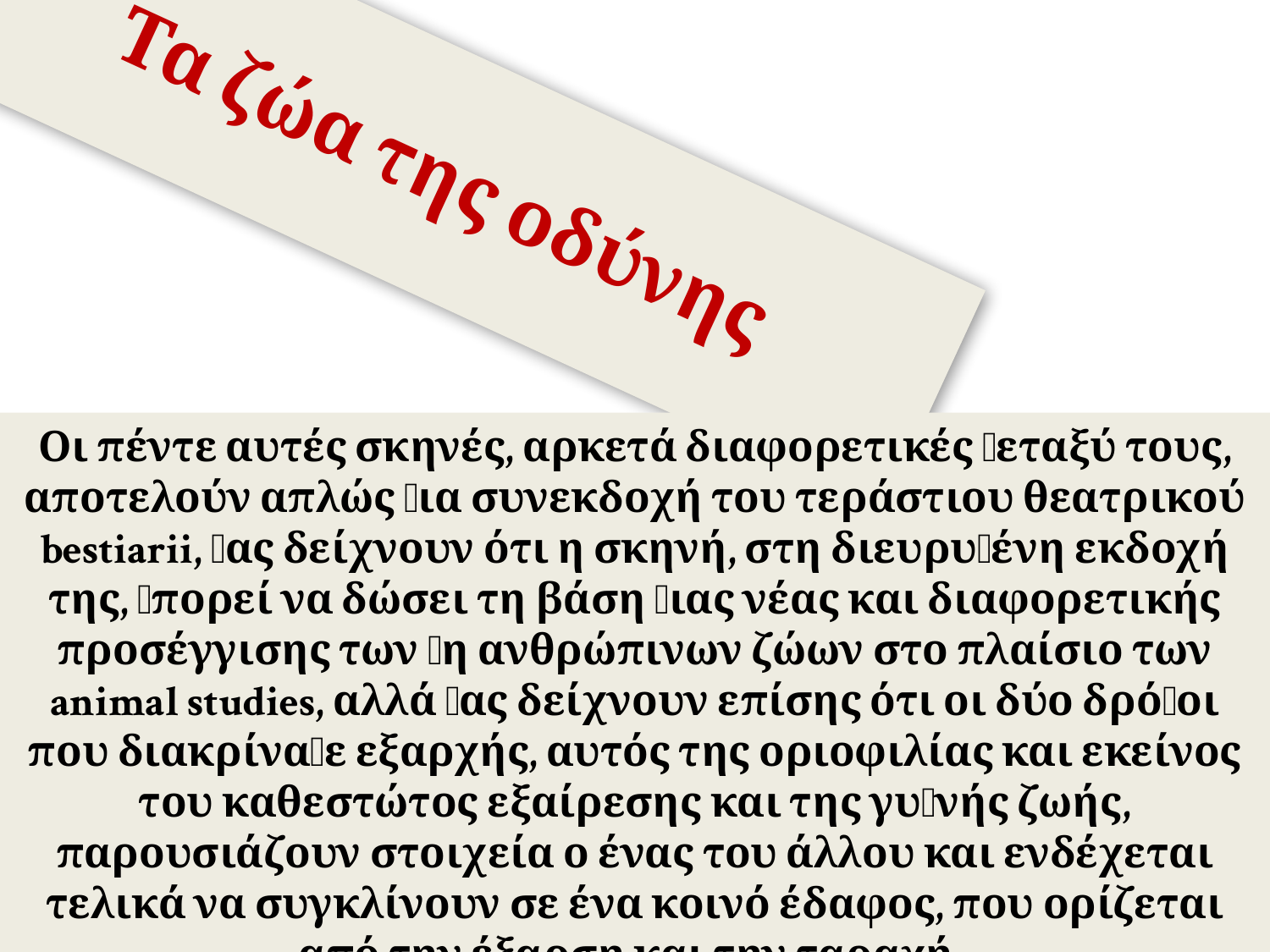

# Τα ζώα της οδύνης
Οι πέντε αυτές σκηνές, αρκετά διαφορετικές μεταξύ τους, αποτελούν απλώς μια συνεκδοχή του τεράστιου θεατρικού bestiarii, μας δείχνουν ότι η σκηνή, στη διευρυμένη εκδοχή της, μπορεί να δώσει τη βάση μιας νέας και διαφορετικής προσέγγισης των μη ανθρώπινων ζώων στο πλαίσιο των animal studies, αλλά μας δείχνουν επίσης ότι οι δύο δρόμοι που διακρίναμε εξαρχής, αυτός της οριοφιλίας και εκείνος του καθεστώτος εξαίρεσης και της γυμνής ζωής, παρουσιάζουν στοιχεία ο ένας του άλλου και ενδέχεται τελικά να συγκλίνουν σε ένα κοινό έδαφος, που ορίζεται από την έξαρση και την ταραχή.